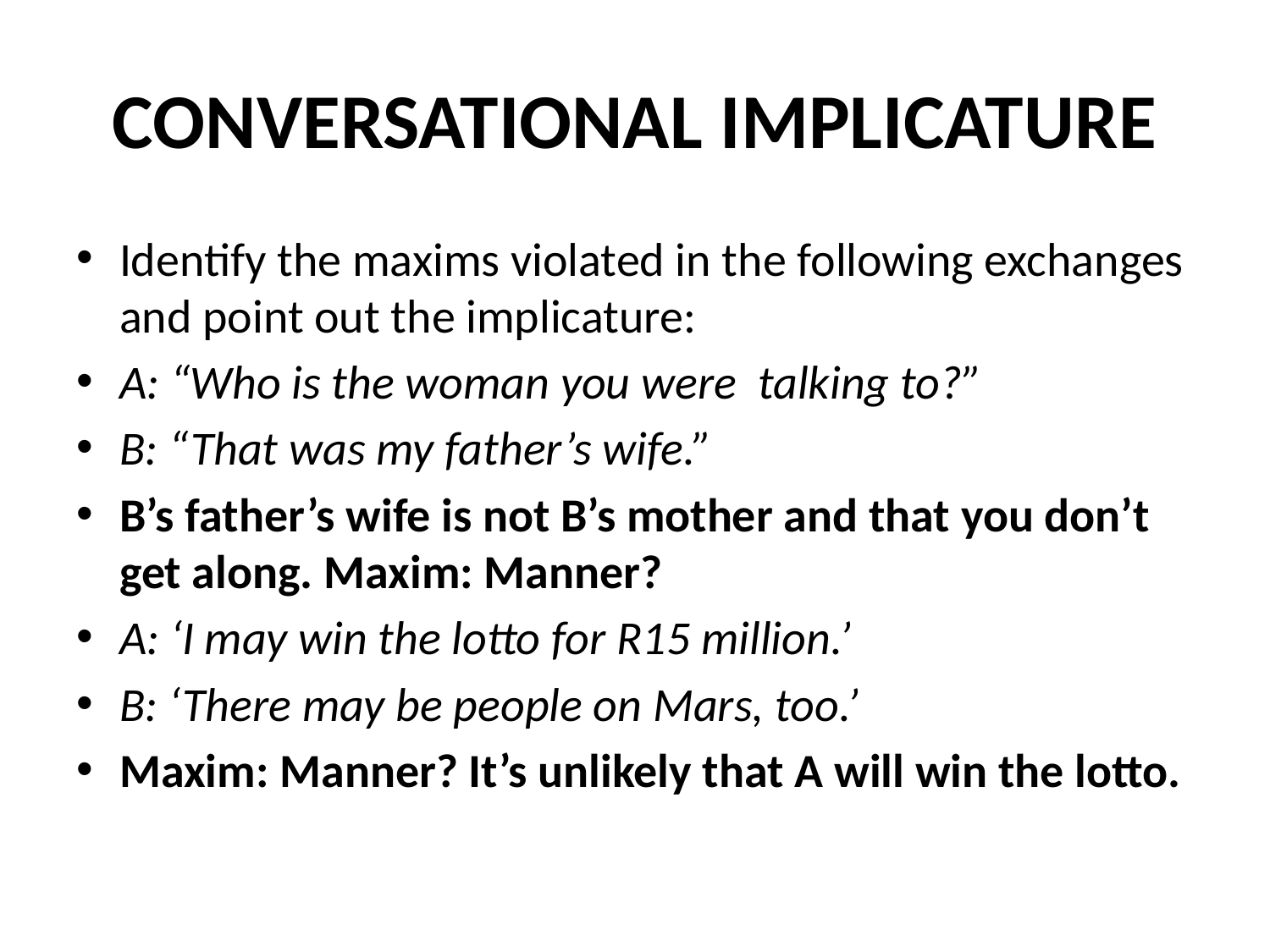

# CONVERSATIONAL IMPLICATURE
Identify the maxims violated in the following exchanges and point out the implicature:
A: “Who is the woman you were  talking to?”
B: “That was my father’s wife.”
B’s father’s wife is not B’s mother and that you don’t get along. Maxim: Manner?
A: ‘I may win the lotto for R15 million.’
B: ‘There may be people on Mars, too.’
Maxim: Manner? It’s unlikely that A will win the lotto.